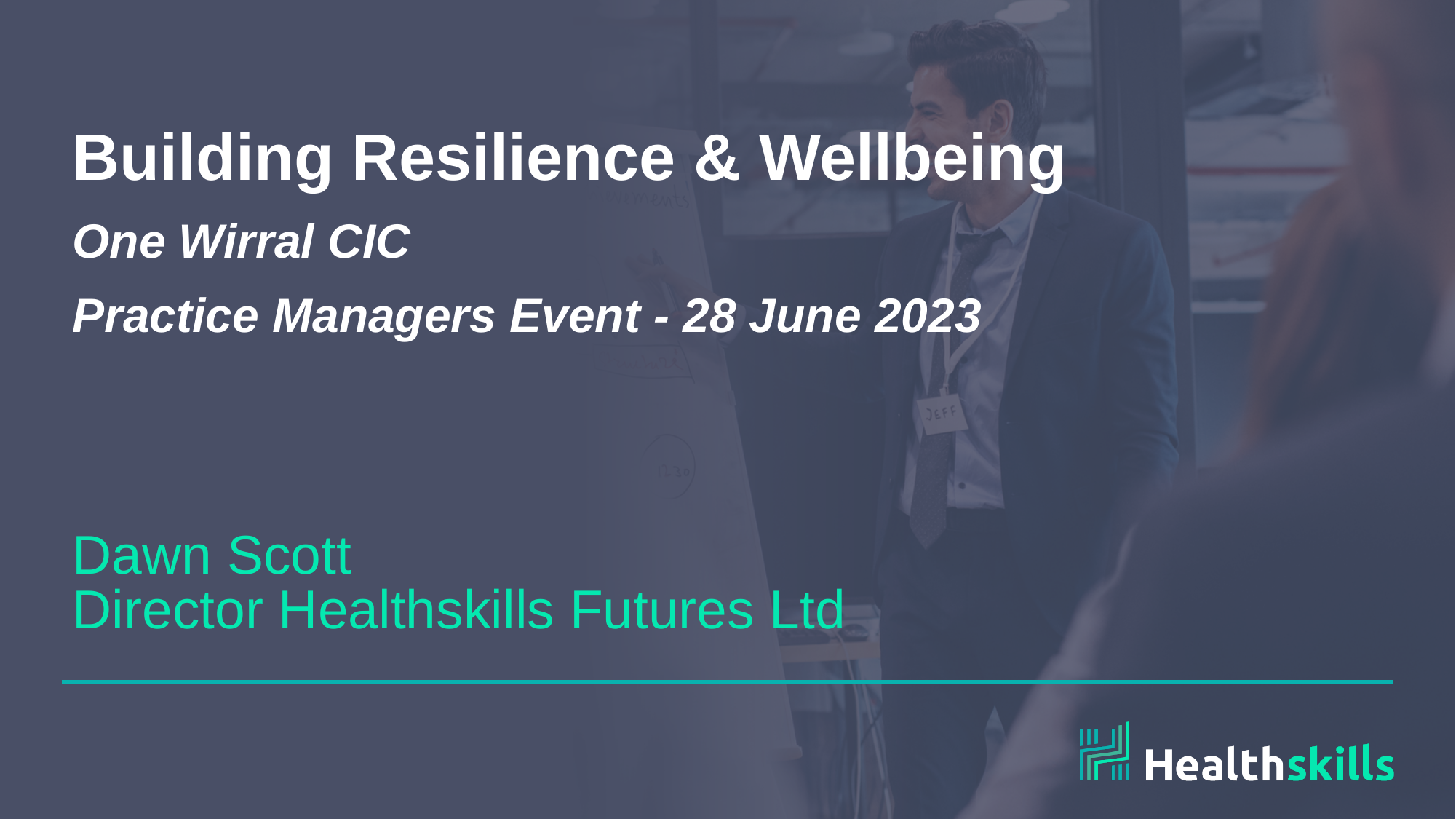

# Building Resilience & Wellbeing One Wirral CIC Practice Managers Event - 28 June 2023
Dawn Scott
Director Healthskills Futures Ltd